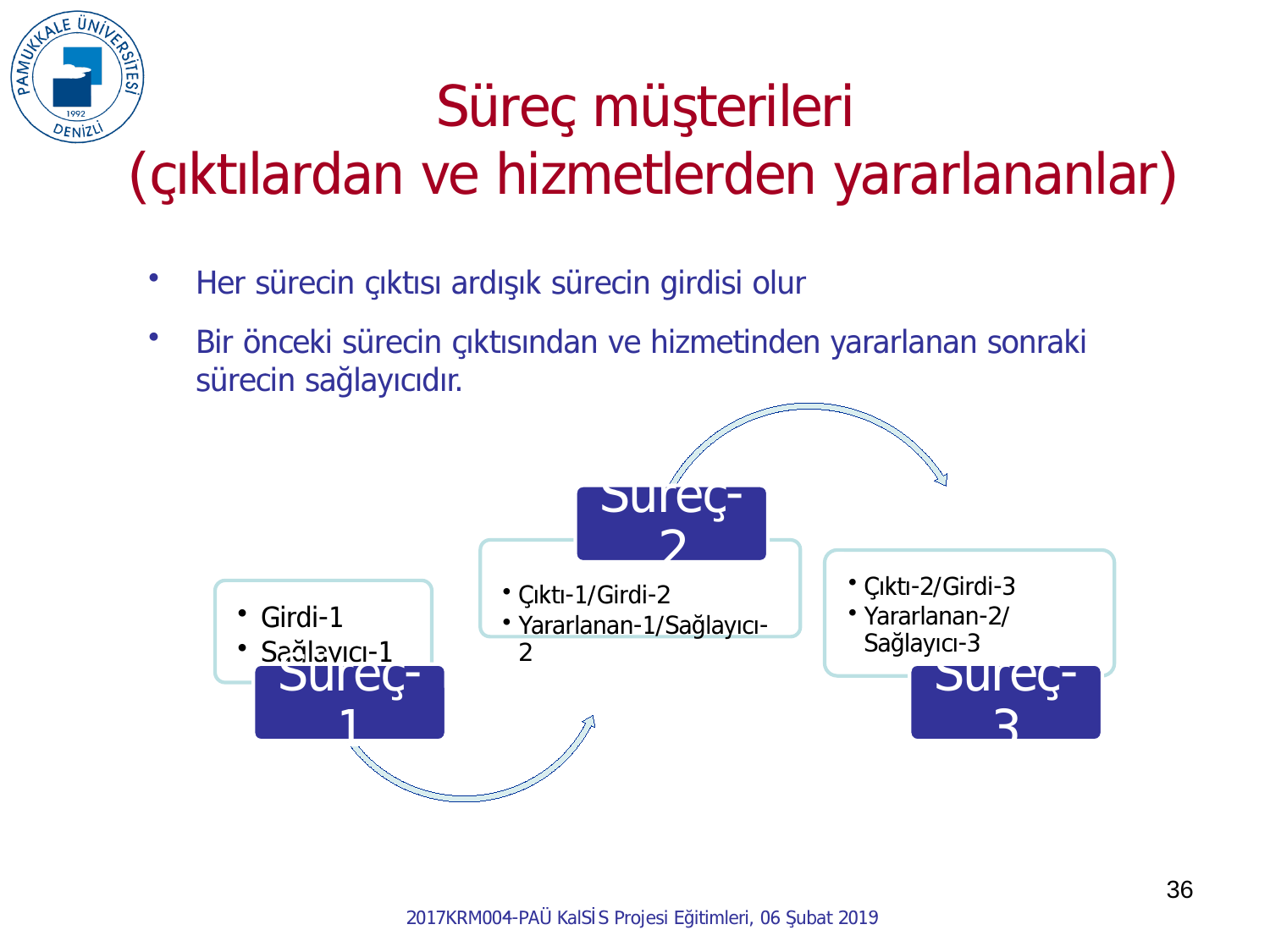

Süreç müşterileri
(çıktılardan ve hizmetlerden yararlananlar)
Her sürecin çıktısı ardışık sürecin girdisi olur
Bir önceki sürecin çıktısından ve hizmetinden yararlanan sonraki sürecin sağlayıcıdır.

Girdi-1
Sağlayıcı-1
Süreç-1
Çıktı-1/Girdi-2
Yararlanan-1/Sağlayıcı-2
Süreç-2
Çıktı-2/Girdi-3
Yararlanan-2/Sağlayıcı-3
Süreç-3
36
2017KRM004-PAÜ KalSİS Projesi Eğitimleri, 06 Şubat 2019